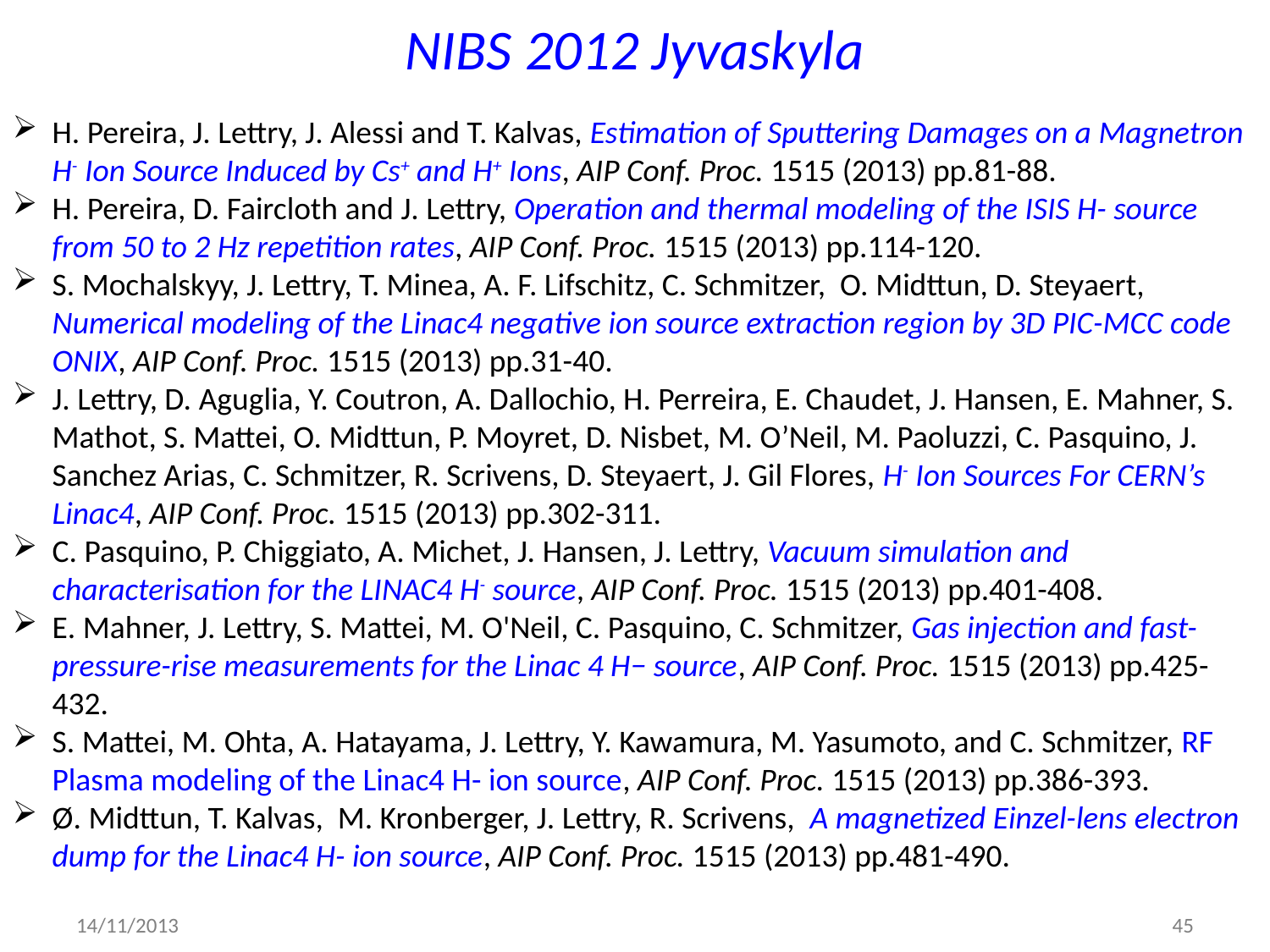

# NIBS 2012 Jyvaskyla
H. Pereira, J. Lettry, J. Alessi and T. Kalvas, Estimation of Sputtering Damages on a Magnetron H- Ion Source Induced by Cs+ and H+ Ions, AIP Conf. Proc. 1515 (2013) pp.81-88.
H. Pereira, D. Faircloth and J. Lettry, Operation and thermal modeling of the ISIS H- source from 50 to 2 Hz repetition rates, AIP Conf. Proc. 1515 (2013) pp.114-120.
S. Mochalskyy, J. Lettry, T. Minea, A. F. Lifschitz, C. Schmitzer,  O. Midttun, D. Steyaert, Numerical modeling of the Linac4 negative ion source extraction region by 3D PIC-MCC code ONIX, AIP Conf. Proc. 1515 (2013) pp.31-40.
J. Lettry, D. Aguglia, Y. Coutron, A. Dallochio, H. Perreira, E. Chaudet, J. Hansen, E. Mahner, S. Mathot, S. Mattei, O. Midttun, P. Moyret, D. Nisbet, M. O’Neil, M. Paoluzzi, C. Pasquino, J. Sanchez Arias, C. Schmitzer, R. Scrivens, D. Steyaert, J. Gil Flores, H- Ion Sources For CERN’s Linac4, AIP Conf. Proc. 1515 (2013) pp.302-311.
C. Pasquino, P. Chiggiato, A. Michet, J. Hansen, J. Lettry, Vacuum simulation and characterisation for the LINAC4 H- source, AIP Conf. Proc. 1515 (2013) pp.401-408.
E. Mahner, J. Lettry, S. Mattei, M. O'Neil, C. Pasquino, C. Schmitzer, Gas injection and fast-pressure-rise measurements for the Linac 4 H− source, AIP Conf. Proc. 1515 (2013) pp.425-432.
S. Mattei, M. Ohta, A. Hatayama, J. Lettry, Y. Kawamura, M. Yasumoto, and C. Schmitzer, RF Plasma modeling of the Linac4 H- ion source, AIP Conf. Proc. 1515 (2013) pp.386-393.
Ø. Midttun, T. Kalvas,  M. Kronberger, J. Lettry, R. Scrivens,  A magnetized Einzel-lens electron dump for the Linac4 H- ion source, AIP Conf. Proc. 1515 (2013) pp.481-490.
14/11/2013
45